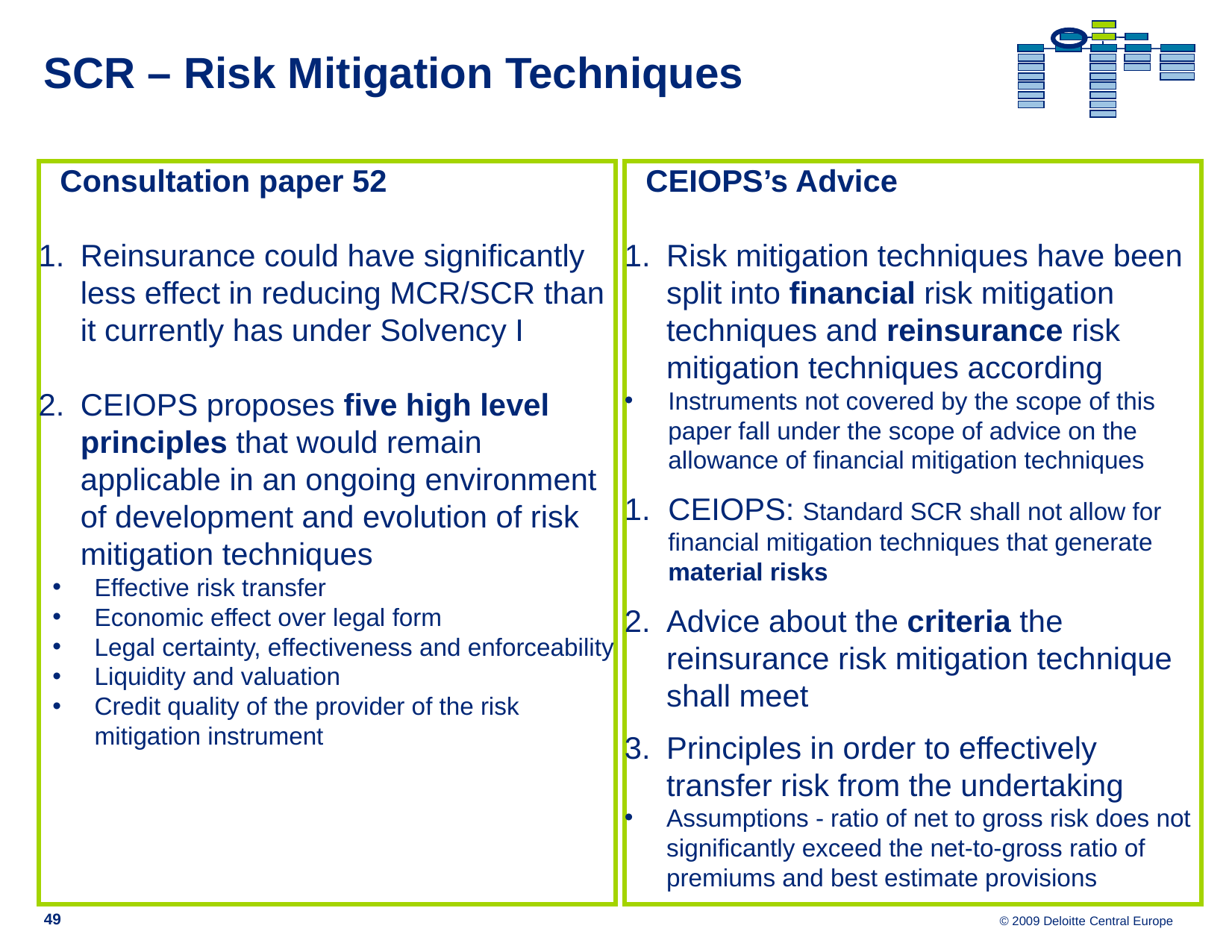

# SCR – Risk Mitigation Techniques
Consultation paper 52

Reinsurance could have significantly less effect in reducing MCR/SCR than it currently has under Solvency I

CEIOPS proposes five high level principles that would remain applicable in an ongoing environment of development and evolution of risk mitigation techniques
Effective risk transfer
Economic effect over legal form
Legal certainty, effectiveness and enforceability
Liquidity and valuation
Credit quality of the provider of the risk mitigation instrument
CEIOPS’s Advice

Risk mitigation techniques have been split into financial risk mitigation techniques and reinsurance risk mitigation techniques according
Instruments not covered by the scope of this paper fall under the scope of advice on the allowance of financial mitigation techniques

CEIOPS: Standard SCR shall not allow for financial mitigation techniques that generate material risks

Advice about the criteria the reinsurance risk mitigation technique shall meet

Principles in order to effectively transfer risk from the undertaking
Assumptions - ratio of net to gross risk does not significantly exceed the net-to-gross ratio of premiums and best estimate provisions

49